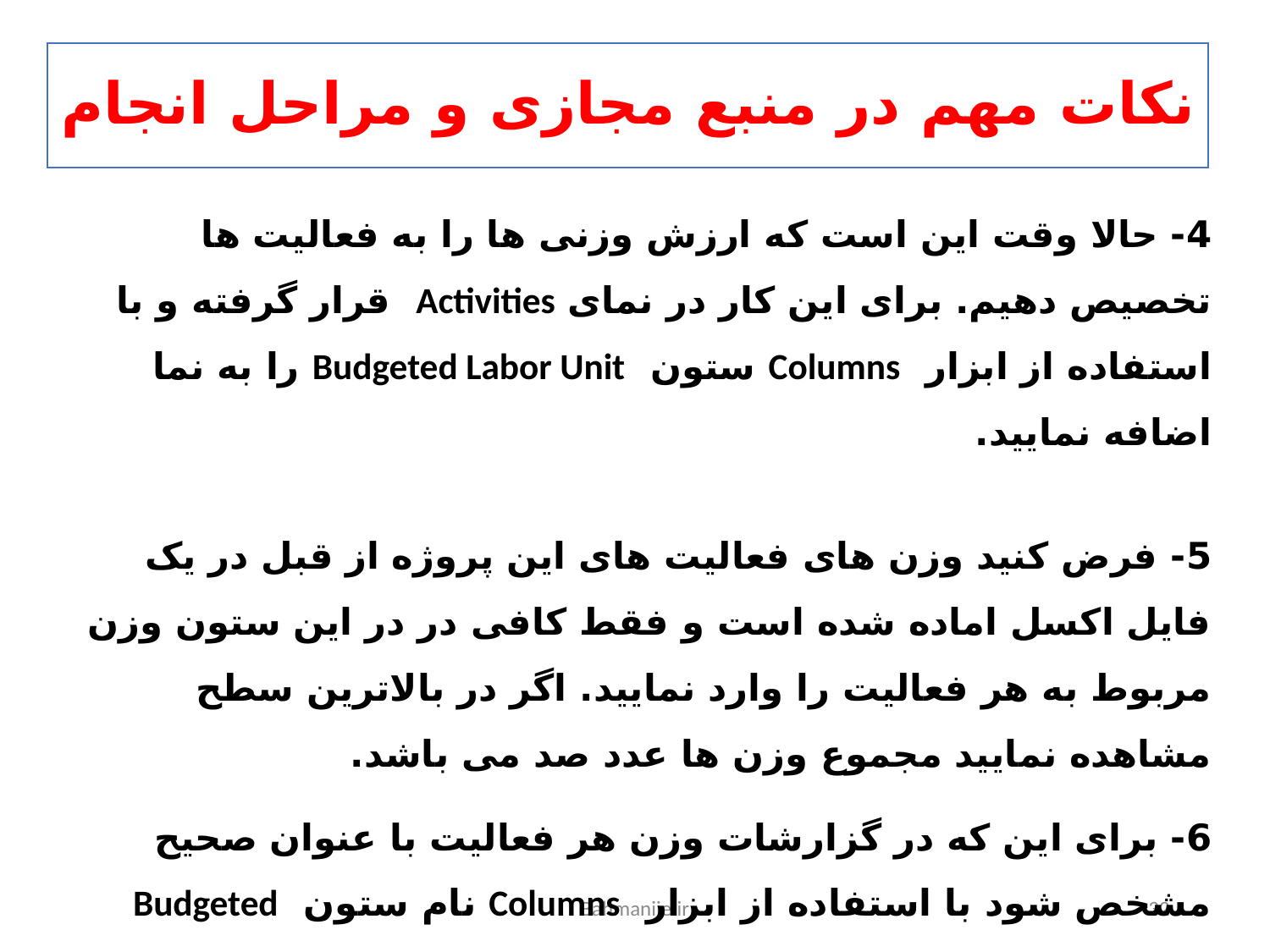

نکات مهم در منبع مجازی و مراحل انجام
4- حالا وقت این است که ارزش وزنی ها را به فعالیت ها تخصیص دهیم. برای این کار در نمای Activities  قرار گرفته و با استفاده از ابزار  Columns ستون  Budgeted Labor Unit را به نما اضافه نمایید.

5- فرض کنید وزن های فعالیت های این پروژه از قبل در یک فایل اکسل اماده شده است و فقط کافی در در این ستون وزن مربوط به هر فعالیت را وارد نمایید. اگر در بالاترین سطح مشاهده نمایید مجموع وزن ها عدد صد می باشد.
6- برای این که در گزارشات وزن هر فعالیت با عنوان صحیح مشخص شود با استفاده از ابزار  Columns نام ستون  Budgeted Labor Unit را به  Weight  تغییر می دهیم.
7- اکنون برنامه را  Schedule کنید.
Bahmaniie.ir
32